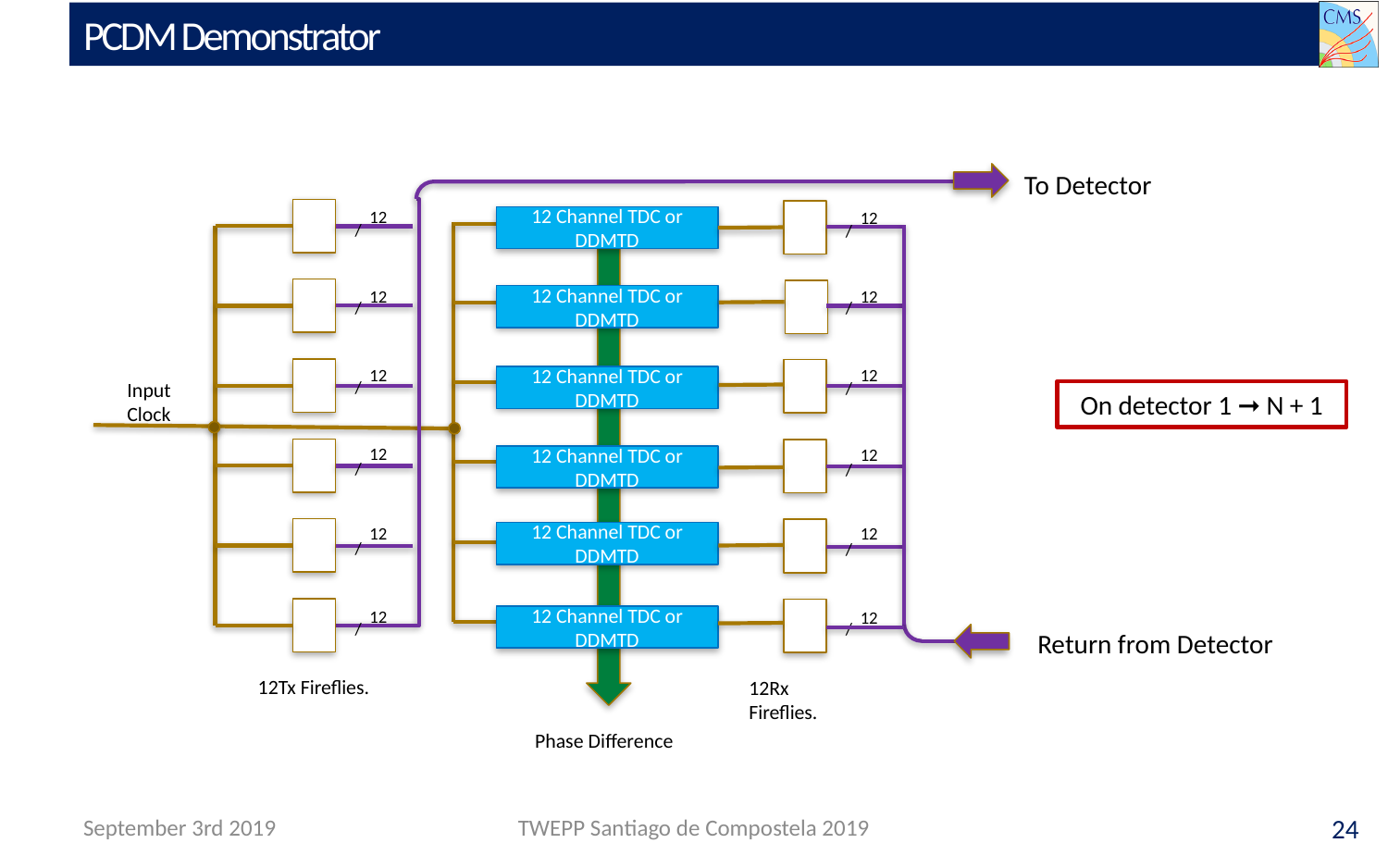

# PCDM Demonstrator
To Detector

12
12

12 Channel TDC or DDMTD
/
/

12
12

12 Channel TDC or DDMTD
/
/
12
12

12 Channel TDC or DDMTD
/
/
Input Clock

12
12

12 Channel TDC or DDMTD
/
/
12
12

12 Channel TDC or DDMTD
/
/

12

12
12 Channel TDC or DDMTD

/
/
Return from Detector

12Tx Fireflies.
12Rx Fireflies.
Phase Difference
On detector 1 ➞ N + 1
TWEPP Santiago de Compostela 2019
September 3rd 2019
24